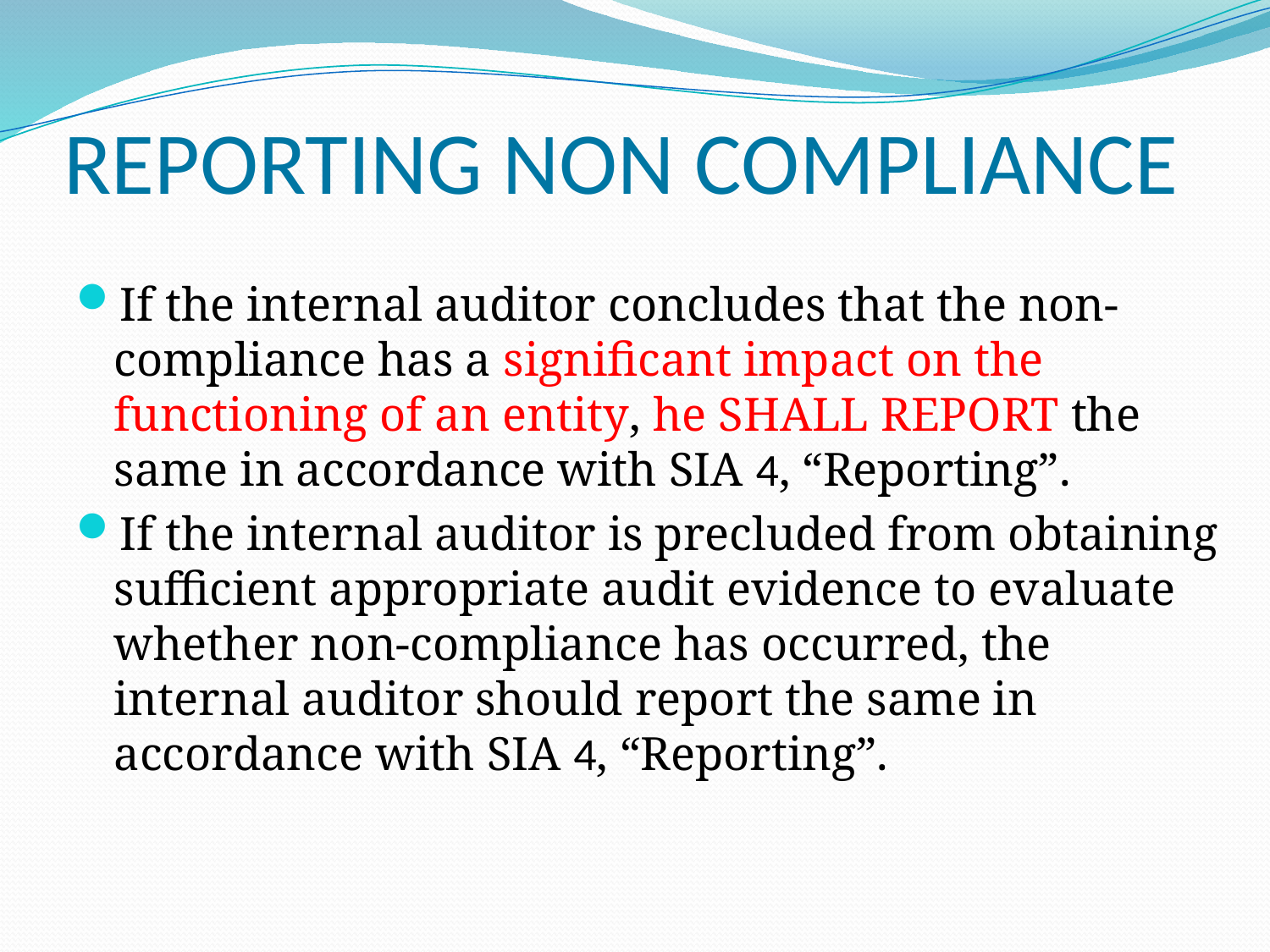

# REPORTING NON COMPLIANCE
If the internal auditor concludes that the non-compliance has a significant impact on the functioning of an entity, he SHALL REPORT the same in accordance with SIA 4, “Reporting”.
If the internal auditor is precluded from obtaining sufficient appropriate audit evidence to evaluate whether non-compliance has occurred, the internal auditor should report the same in accordance with SIA 4, “Reporting”.